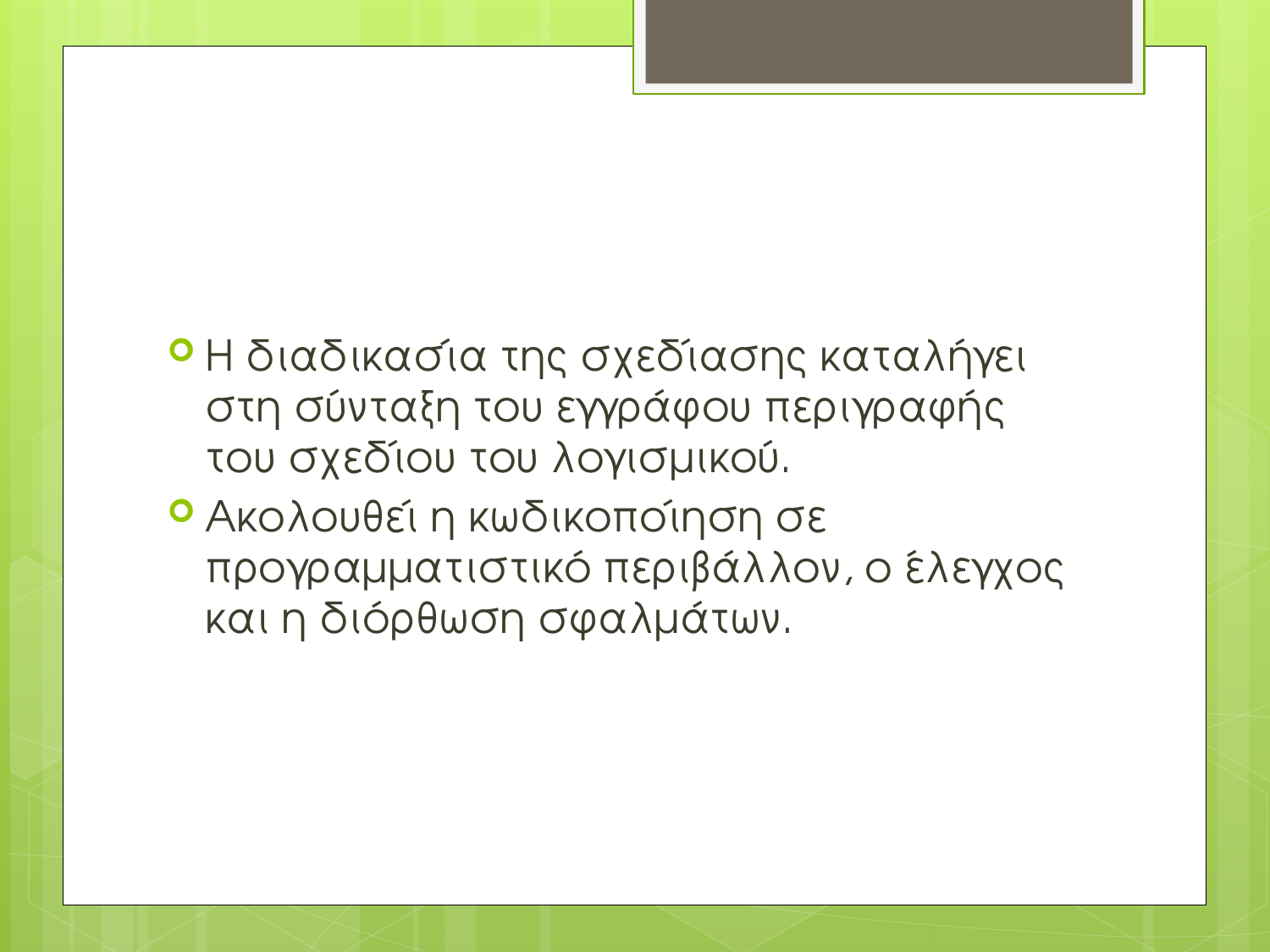

Η διαδικασία της σχεδίασης καταλήγει στη σύνταξη του εγγράφου περιγραφής του σχεδίου του λογισμικού.
Ακολουθεί η κωδικοποίηση σε προγραμματιστικό περιβάλλον, ο έλεγχος και η διόρθωση σφαλμάτων.